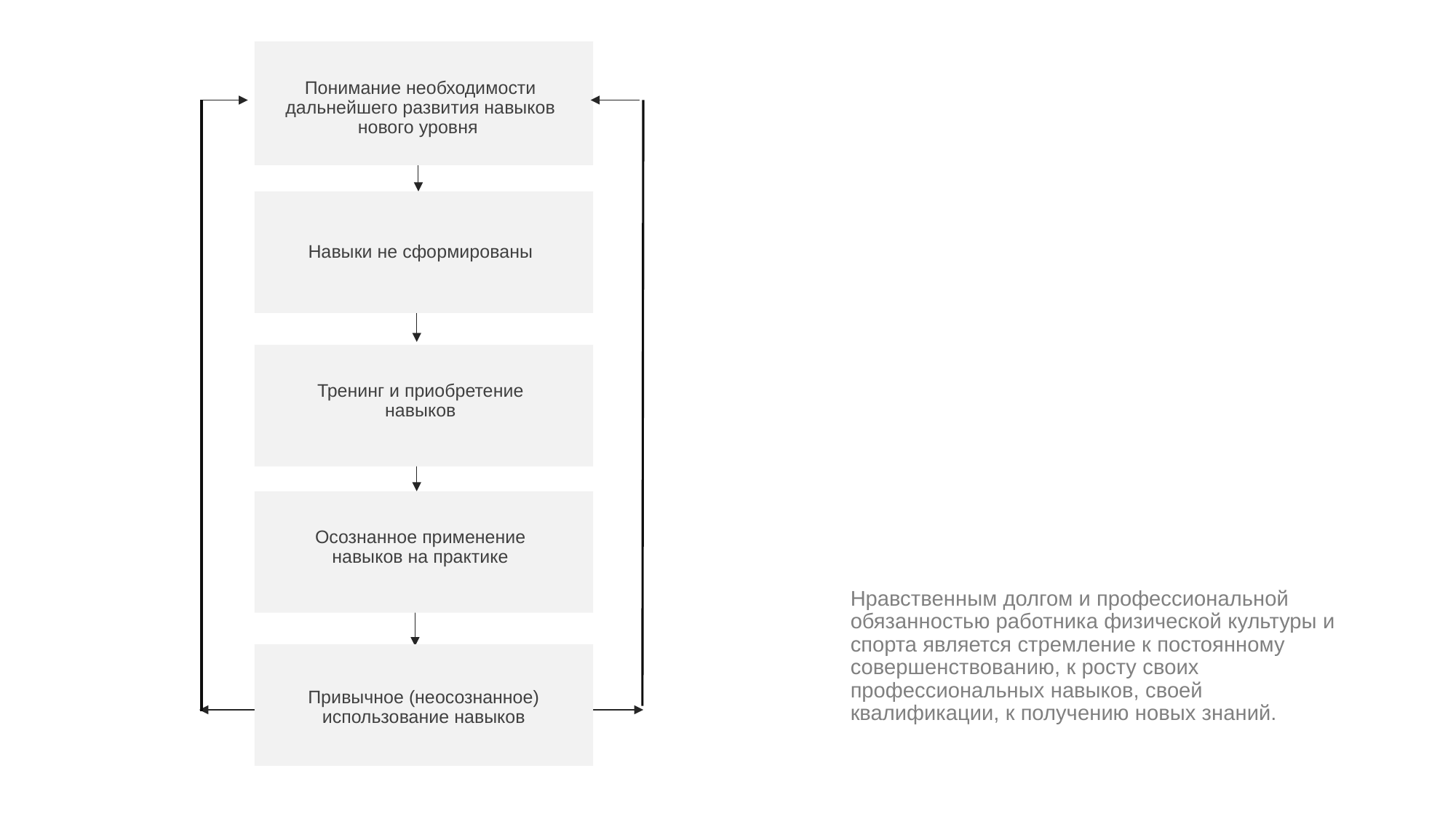

Понимание необходимости дальнейшего развития навыков нового уровня

Навыки не сформированы

Тренинг и приобретение навыков

Осознанное применение навыков на практике
# Нравственным долгом и профессиональной обязанностью работника физической культуры и спорта является стремление к постоянному совершенствованию, к росту своих профессиональных навыков, своей квалификации, к получению новых знаний.

Привычное (неосознанное) использование навыков